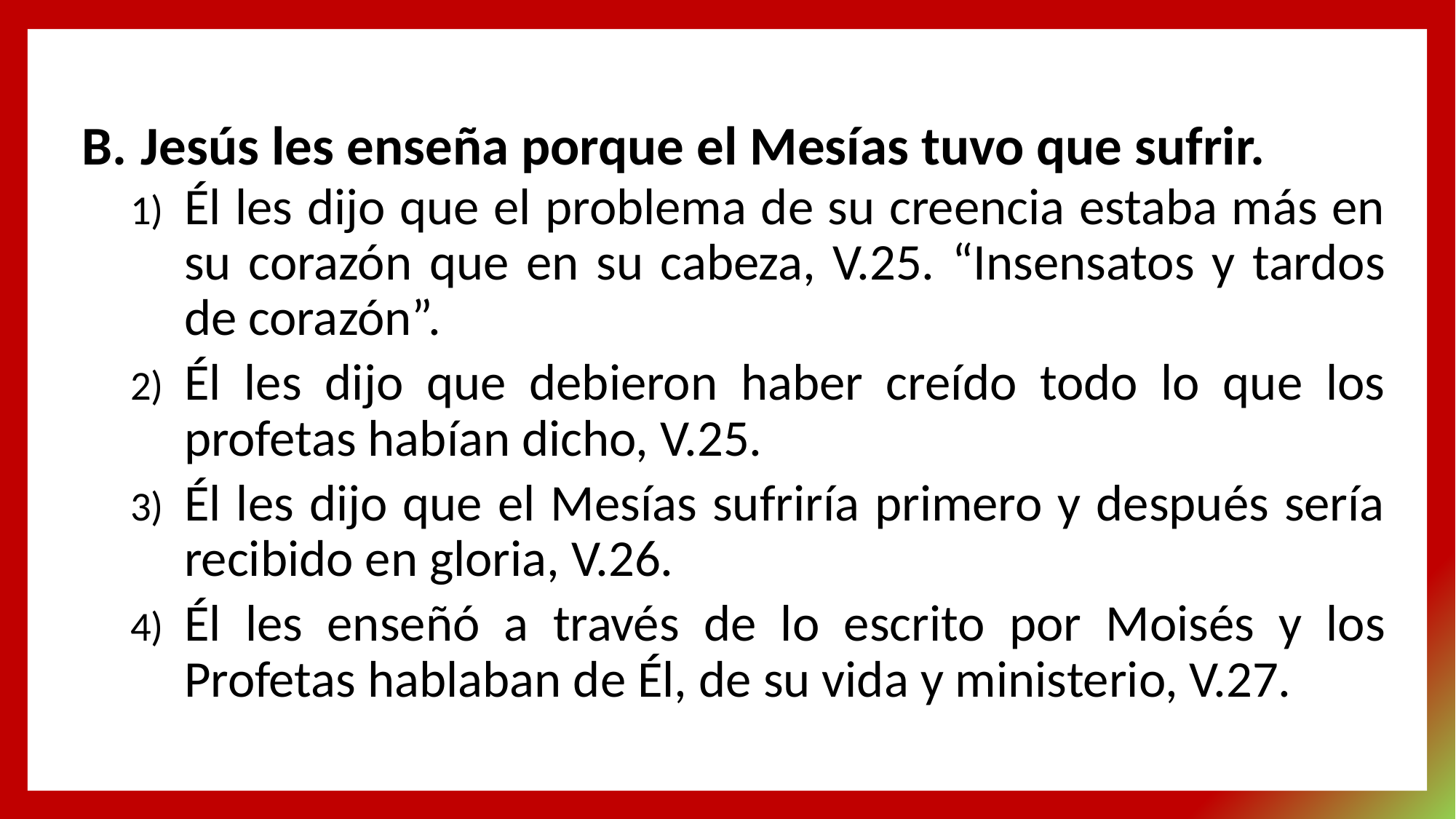

Jesús les enseña porque el Mesías tuvo que sufrir.
Él les dijo que el problema de su creencia estaba más en su corazón que en su cabeza, V.25. “Insensatos y tardos de corazón”.
Él les dijo que debieron haber creído todo lo que los profetas habían dicho, V.25.
Él les dijo que el Mesías sufriría primero y después sería recibido en gloria, V.26.
Él les enseñó a través de lo escrito por Moisés y los Profetas hablaban de Él, de su vida y ministerio, V.27.